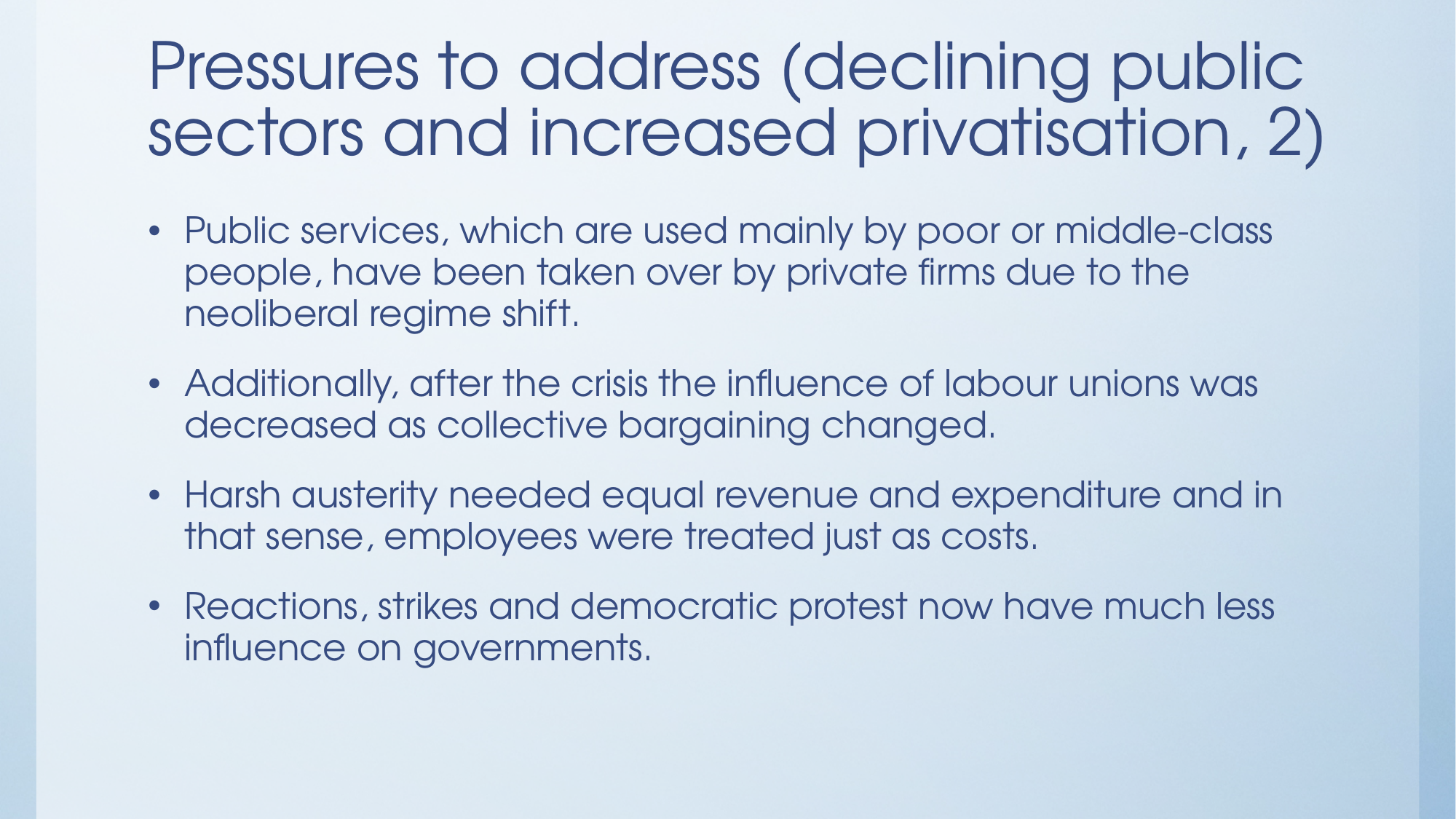

# Pressures to address (declining public sectors and increased privatisation, 2)
Public services, which are used mainly by poor or middle-class people, have been taken over by private firms due to the neoliberal regime shift.
Additionally, after the crisis the influence of labour unions was decreased as collective bargaining changed.
Harsh austerity needed equal revenue and expenditure and in that sense, employees were treated just as costs.
Reactions, strikes and democratic protest now have much less influence on governments.